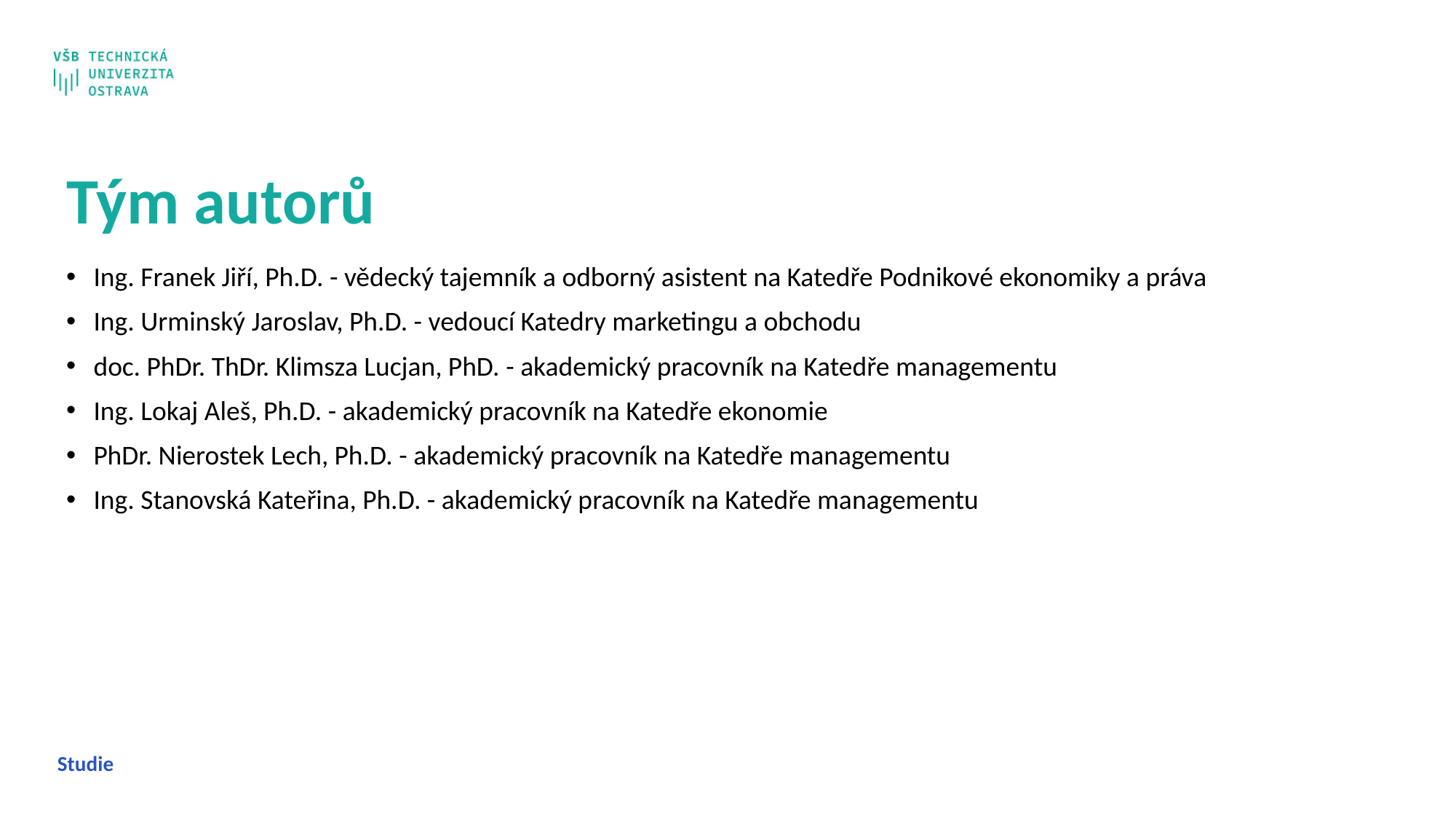

Tým autorů
Ing. Franek Jiří, Ph.D. - vědecký tajemník a odborný asistent na Katedře Podnikové ekonomiky a práva
Ing. Urminský Jaroslav, Ph.D. - vedoucí Katedry marketingu a obchodu
doc. PhDr. ThDr. Klimsza Lucjan, PhD. - akademický pracovník na Katedře managementu
Ing. Lokaj Aleš, Ph.D. - akademický pracovník na Katedře ekonomie
PhDr. Nierostek Lech, Ph.D. - akademický pracovník na Katedře managementu
Ing. Stanovská Kateřina, Ph.D. - akademický pracovník na Katedře managementu
Studie